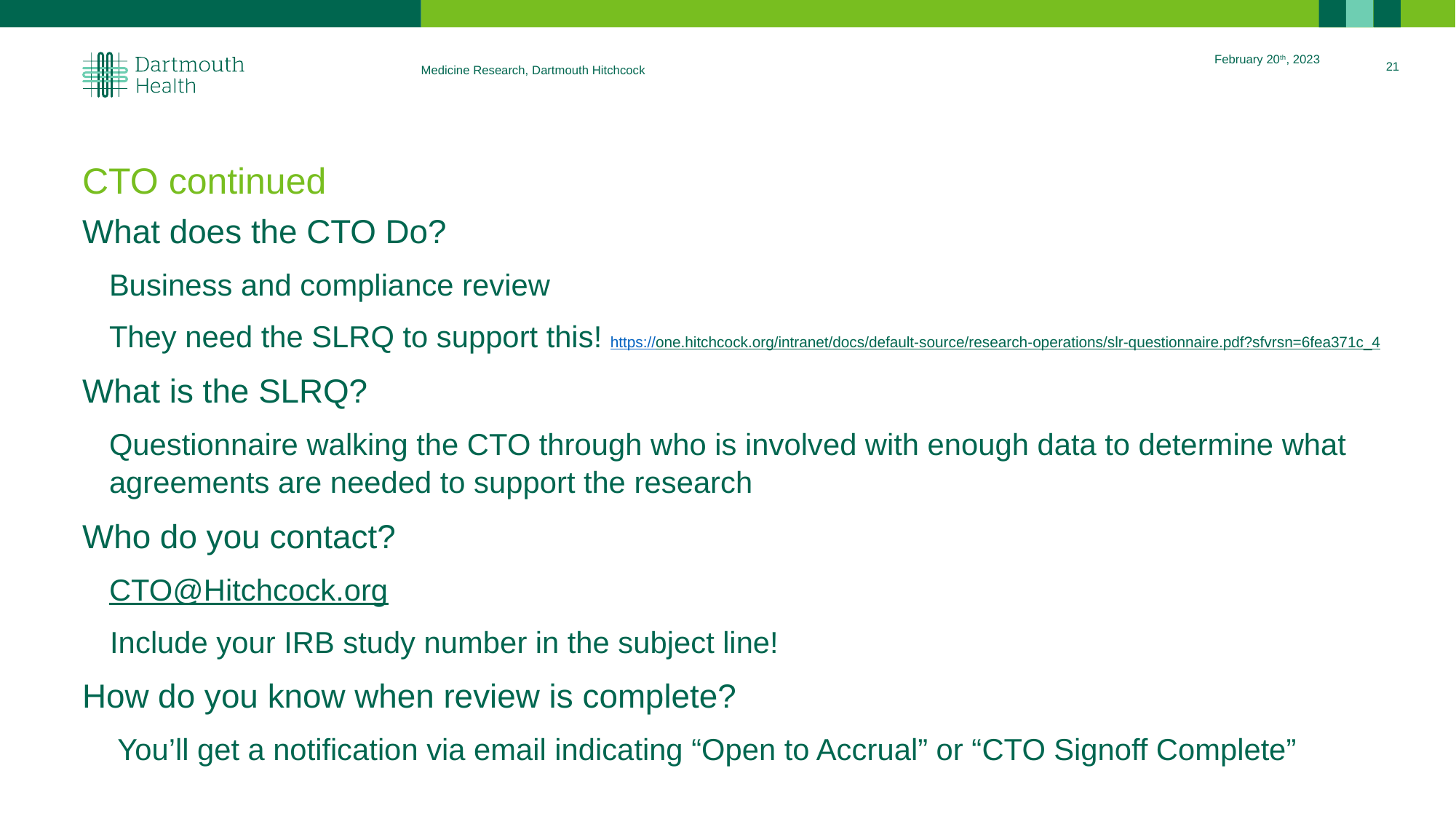

February 20th, 2023

21
Medicine Research, Dartmouth Hitchcock
# CTO continued
What does the CTO Do?
Business and compliance review
They need the SLRQ to support this! https://one.hitchcock.org/intranet/docs/default-source/research-operations/slr-questionnaire.pdf?sfvrsn=6fea371c_4
What is the SLRQ?
Questionnaire walking the CTO through who is involved with enough data to determine what agreements are needed to support the research
Who do you contact?
CTO@Hitchcock.org
	Include your IRB study number in the subject line!
How do you know when review is complete?
 You’ll get a notification via email indicating “Open to Accrual” or “CTO Signoff Complete”